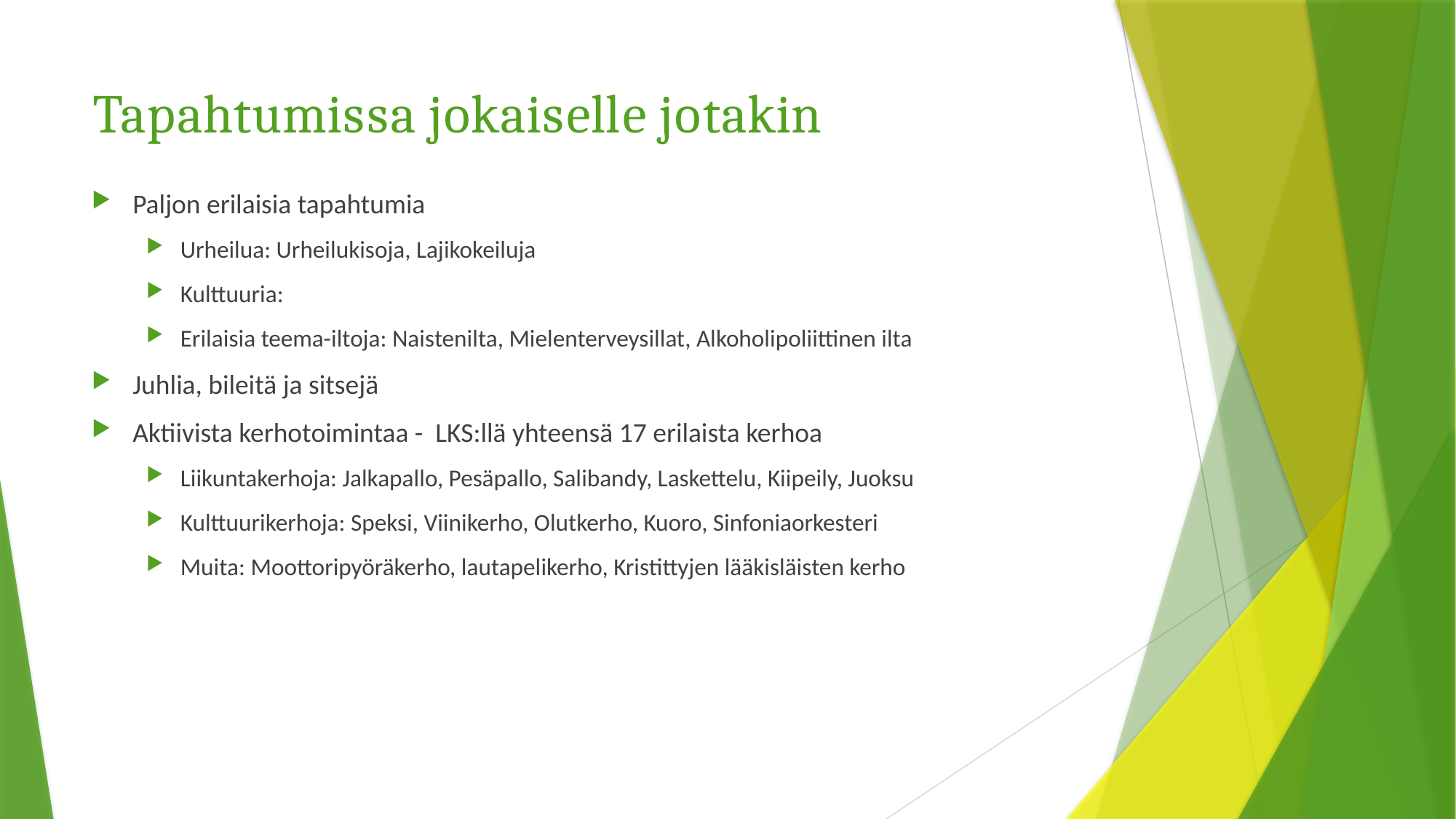

# Tapahtumissa jokaiselle jotakin
Paljon erilaisia tapahtumia
Urheilua: Urheilukisoja, Lajikokeiluja
Kulttuuria:
Erilaisia teema-iltoja: Naistenilta, Mielenterveysillat, Alkoholipoliittinen ilta
Juhlia, bileitä ja sitsejä
Aktiivista kerhotoimintaa -  LKS:llä yhteensä 17 erilaista kerhoa
Liikuntakerhoja: Jalkapallo, Pesäpallo, Salibandy, Laskettelu, Kiipeily, Juoksu
Kulttuurikerhoja: Speksi, Viinikerho, Olutkerho, Kuoro, Sinfoniaorkesteri
Muita: Moottoripyöräkerho, lautapelikerho, Kristittyjen lääkisläisten kerho